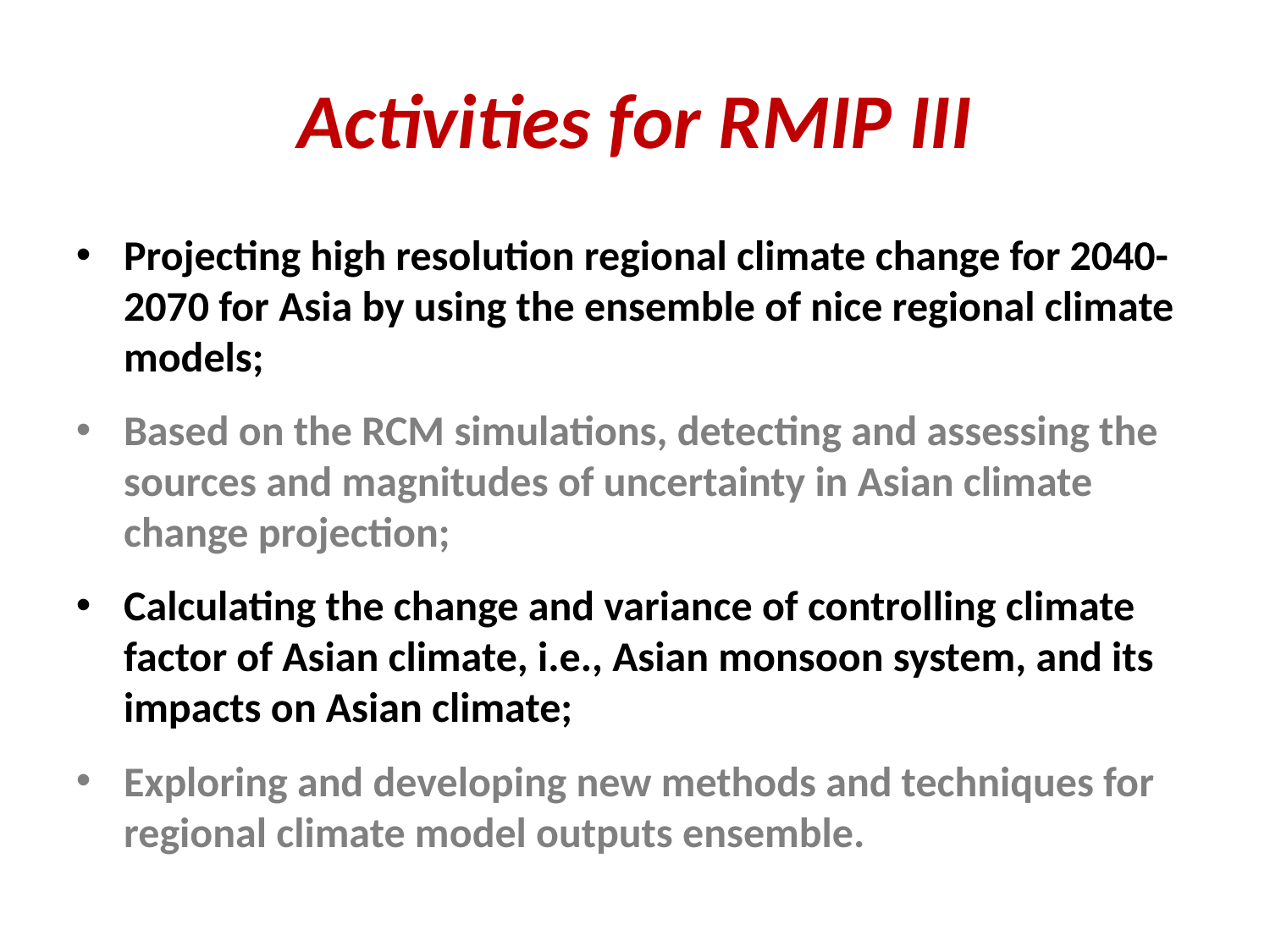

Activities for RMIP III
Projecting high resolution regional climate change for 2040-2070 for Asia by using the ensemble of nice regional climate models;
Based on the RCM simulations, detecting and assessing the sources and magnitudes of uncertainty in Asian climate change projection;
Calculating the change and variance of controlling climate factor of Asian climate, i.e., Asian monsoon system, and its impacts on Asian climate;
Exploring and developing new methods and techniques for regional climate model outputs ensemble.